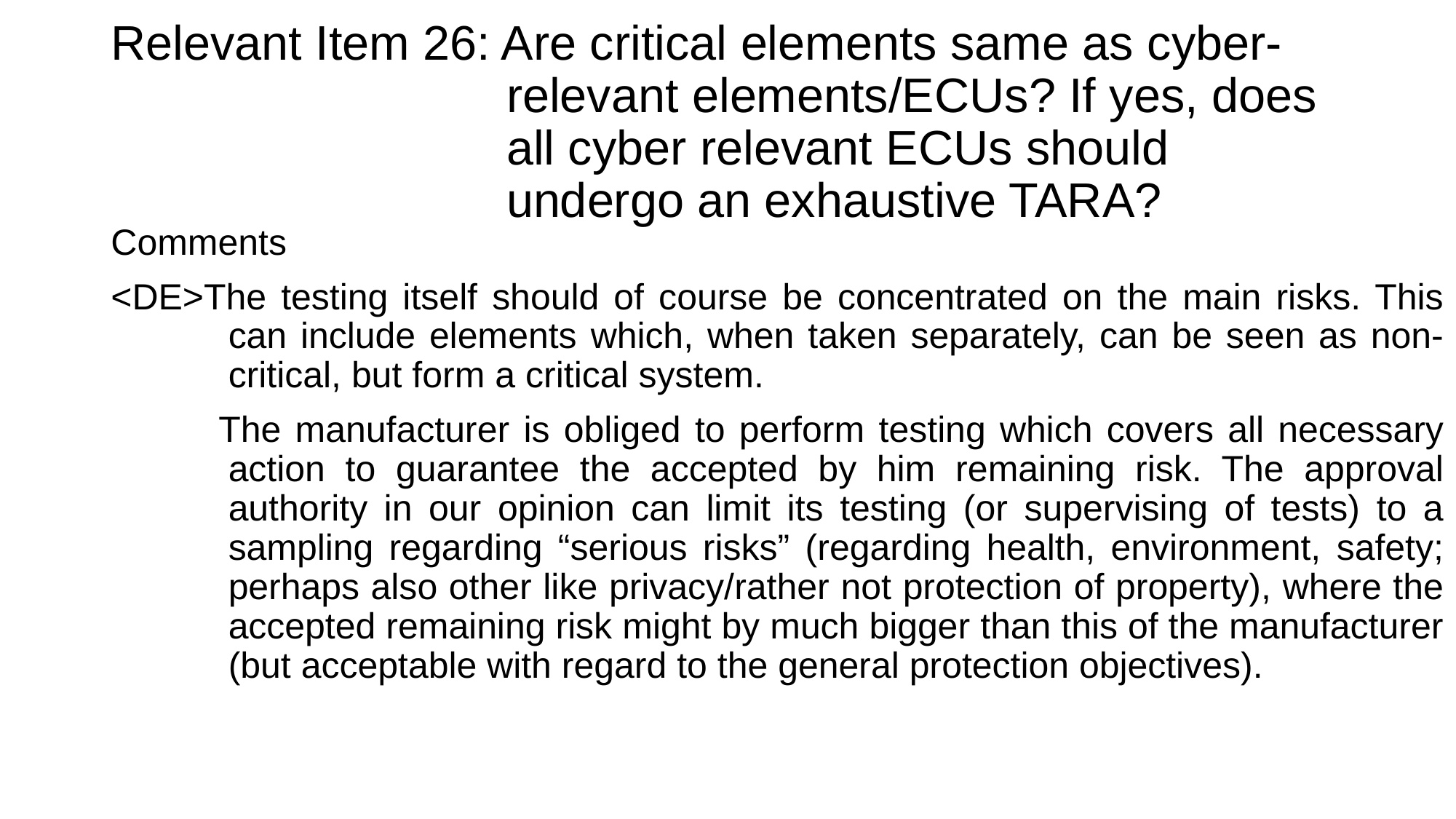

# Relevant Item 26: Are critical elements same as cyber-relevant elements/ECUs? If yes, does all cyber relevant ECUs should undergo an exhaustive TARA?
Comments
<DE>The testing itself should of course be concentrated on the main risks. This can include elements which, when taken separately, can be seen as non-critical, but form a critical system.
The manufacturer is obliged to perform testing which covers all necessary action to guarantee the accepted by him remaining risk. The approval authority in our opinion can limit its testing (or supervising of tests) to a sampling regarding “serious risks” (regarding health, environment, safety; perhaps also other like privacy/rather not protection of property), where the accepted remaining risk might by much bigger than this of the manufacturer (but acceptable with regard to the general protection objectives).